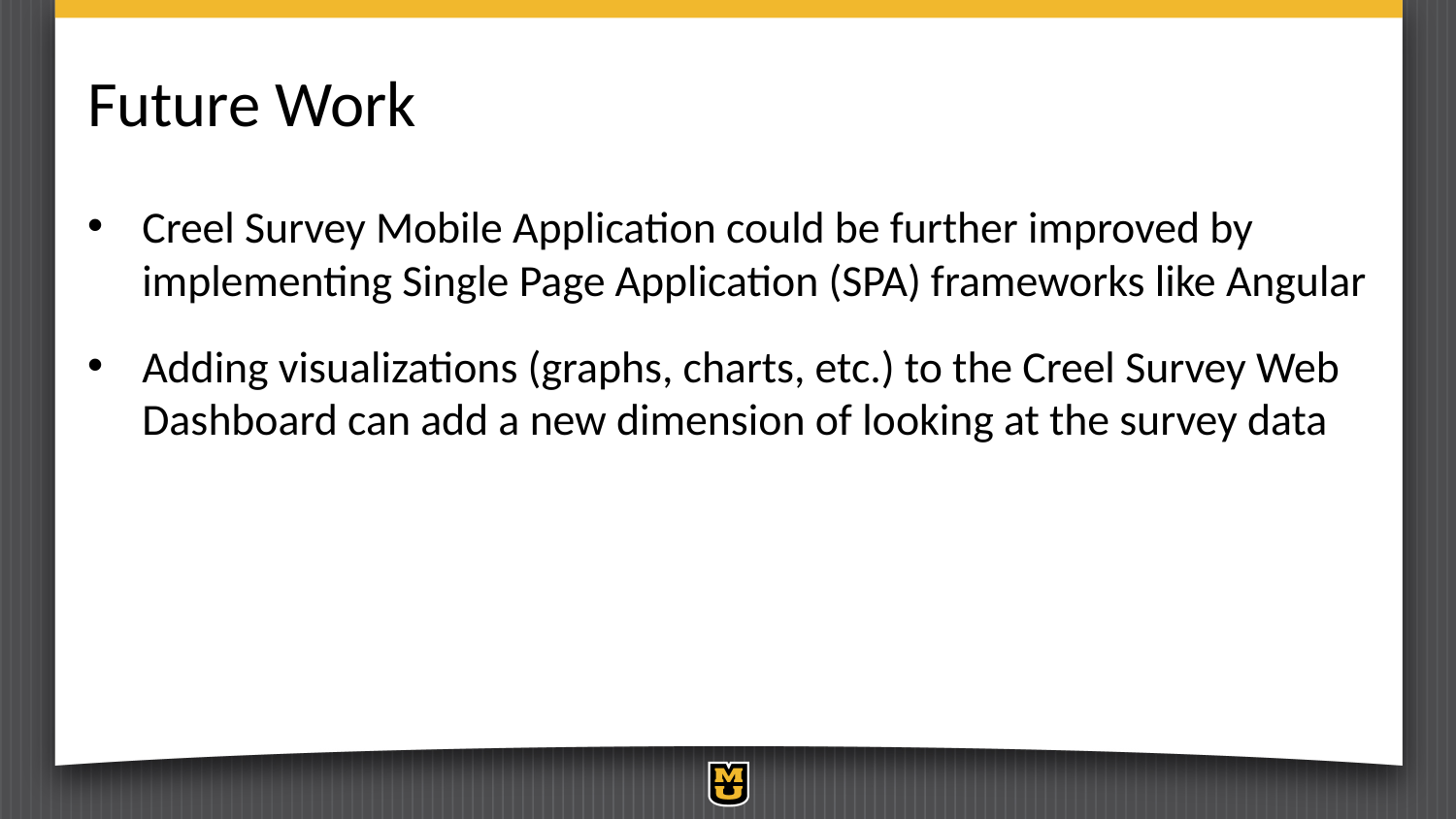

# Future Work
Creel Survey Mobile Application could be further improved by implementing Single Page Application (SPA) frameworks like Angular
Adding visualizations (graphs, charts, etc.) to the Creel Survey Web Dashboard can add a new dimension of looking at the survey data